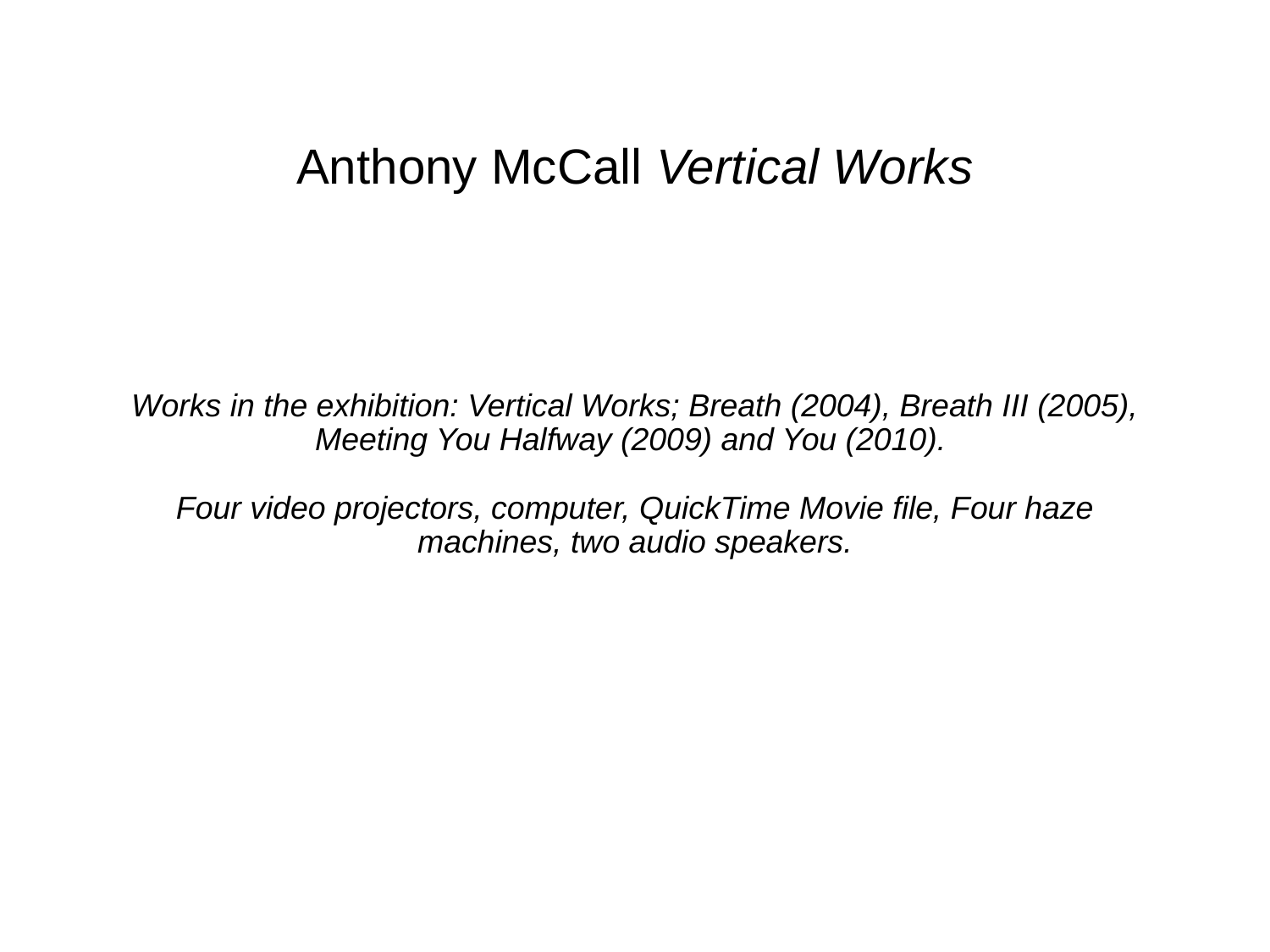

# Anthony McCall Vertical Works

Works in the exhibition: Vertical Works; Breath (2004), Breath III (2005), Meeting You Halfway (2009) and You (2010).
Four video projectors, computer, QuickTime Movie file, Four haze machines, two audio speakers.